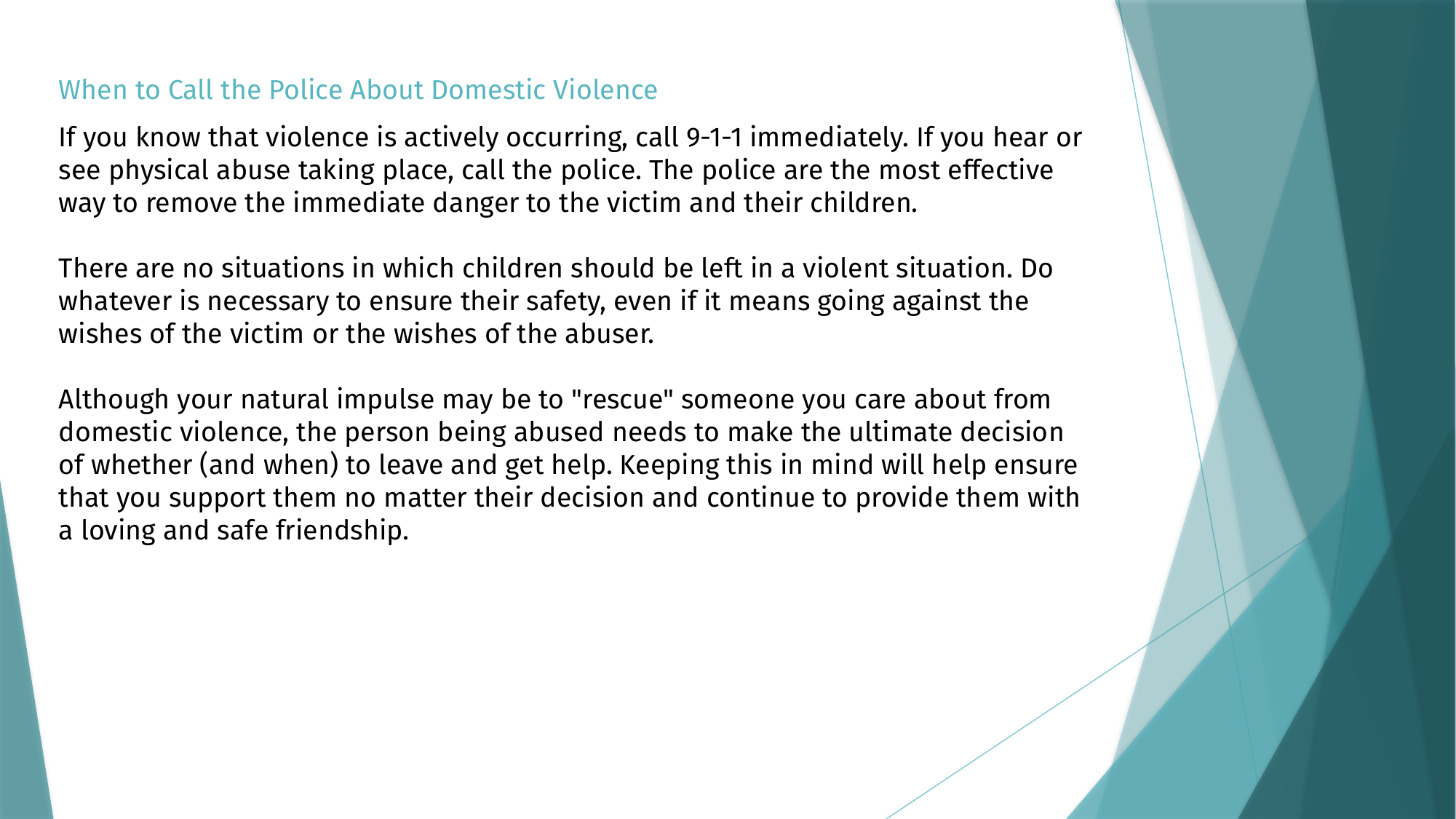

When to Call the Police About Domestic Violence

If you know that violence is actively occurring, call 9-1-1 immediately. If you hear or see physical abuse taking place, call the police. The police are the most effective way to remove the immediate danger to the victim and their children.

There are no situations in which children should be left in a violent situation. Do whatever is necessary to ensure their safety, even if it means going against the wishes of the victim or the wishes of the abuser.

Although your natural impulse may be to "rescue" someone you care about from domestic violence, the person being abused needs to make the ultimate decision of whether (and when) to leave and get help. Keeping this in mind will help ensure that you support them no matter their decision and continue to provide them with a loving and safe friendship.